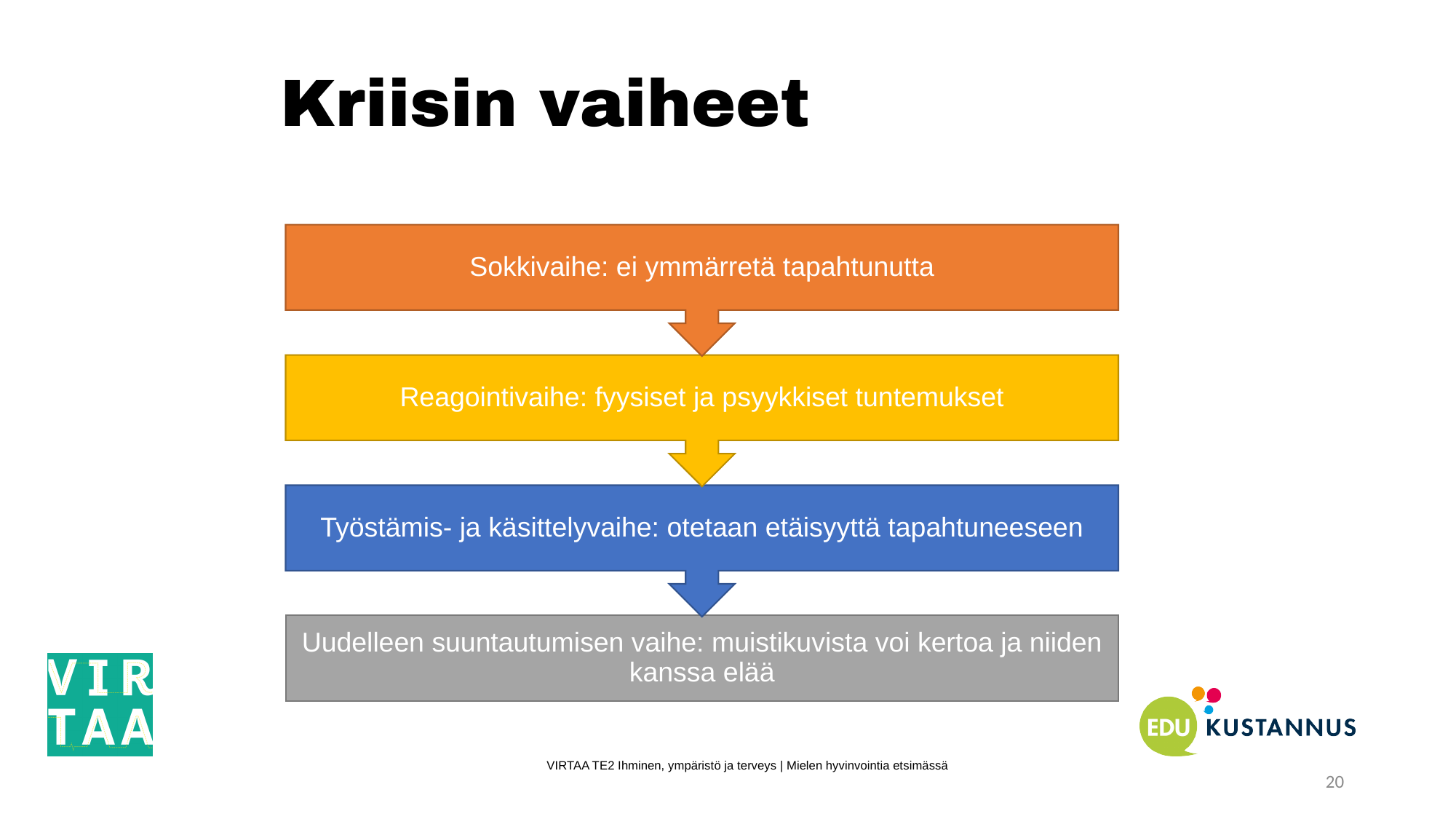

# Kriisin vaiheet
Uudelleen suuntautumisen vaihe: muistikuvista voi kertoa ja niiden kanssa elää
Työstämis- ja käsittelyvaihe: otetaan etäisyyttä tapahtuneeseen
Reagointivaihe: fyysiset ja psyykkiset tuntemukset
Sokkivaihe: ei ymmärretä tapahtunutta
VIRTAA TE2 Ihminen, ympäristö ja terveys | Mielen hyvinvointia etsimässä
20